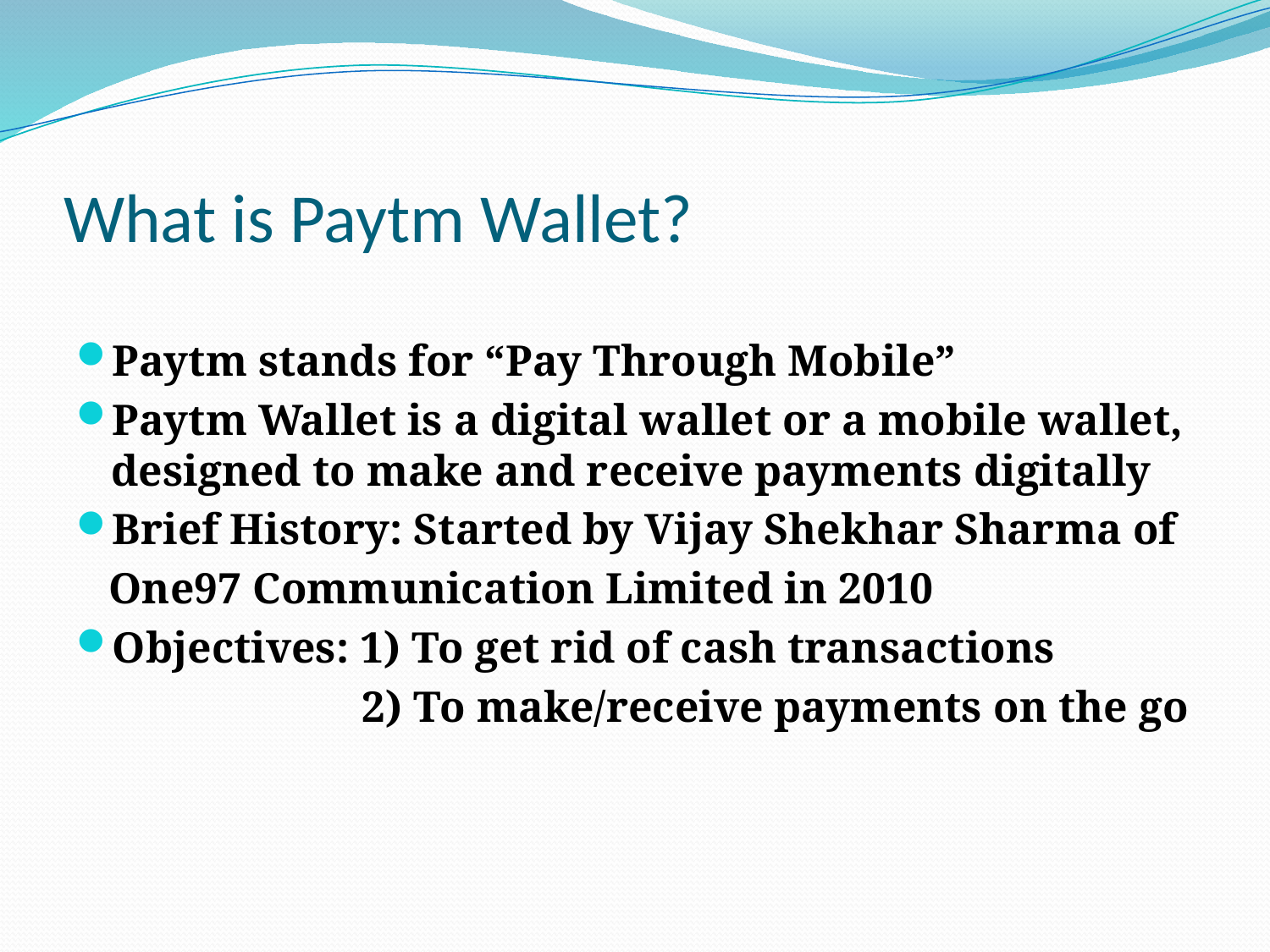

# What is Paytm Wallet?

Paytm stands for “Pay Through Mobile”
Paytm Wallet is a digital wallet or a mobile wallet, designed to make and receive payments digitally
Brief History: Started by Vijay Shekhar Sharma of
   One97 Communication Limited in 2010
Objectives: 1) To get rid of cash transactions
                          2) To make/receive payments on the go